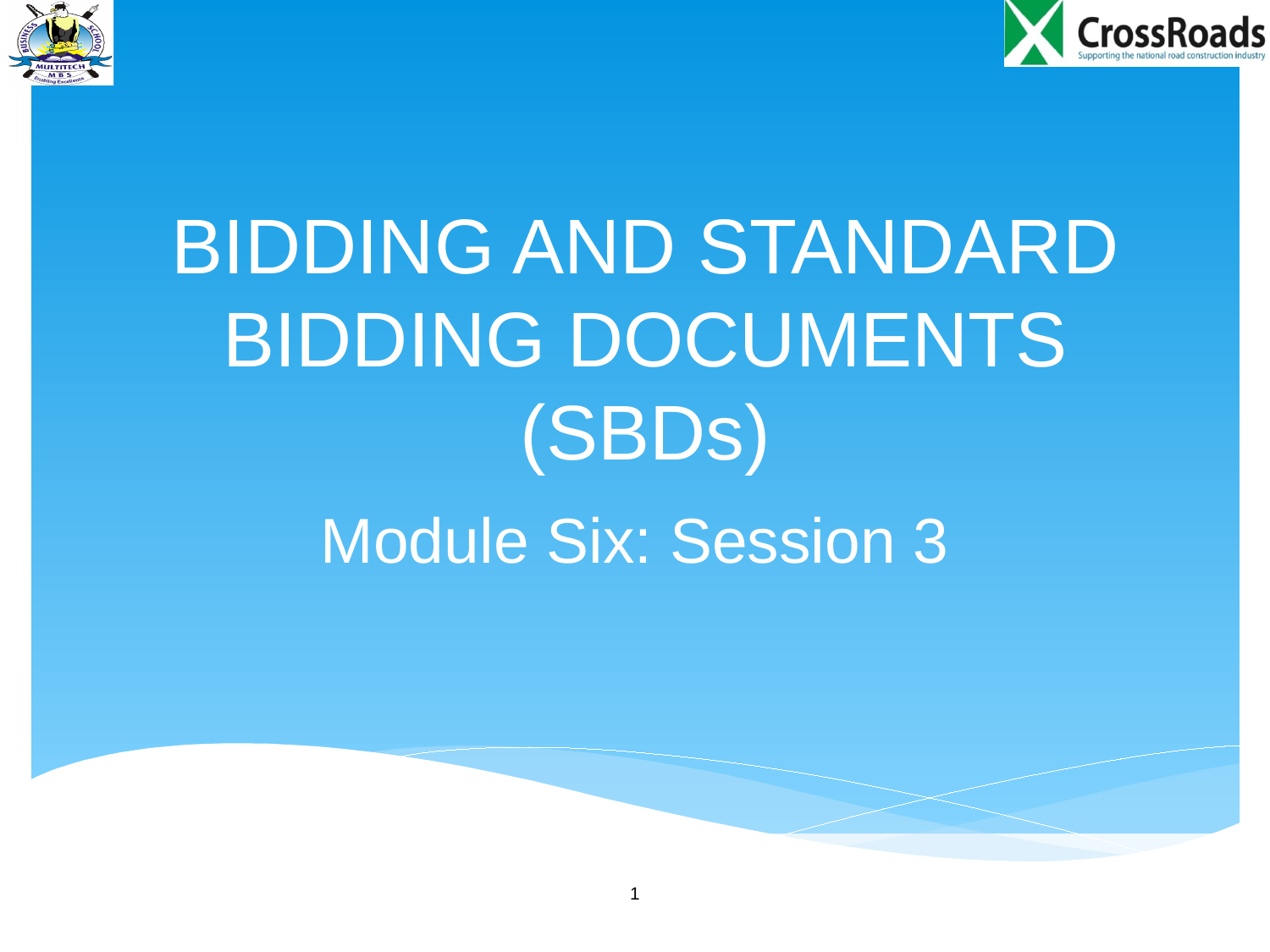

# BIDDING AND STANDARD BIDDING DOCUMENTS (SBDs)
Module Six: Session 3
1